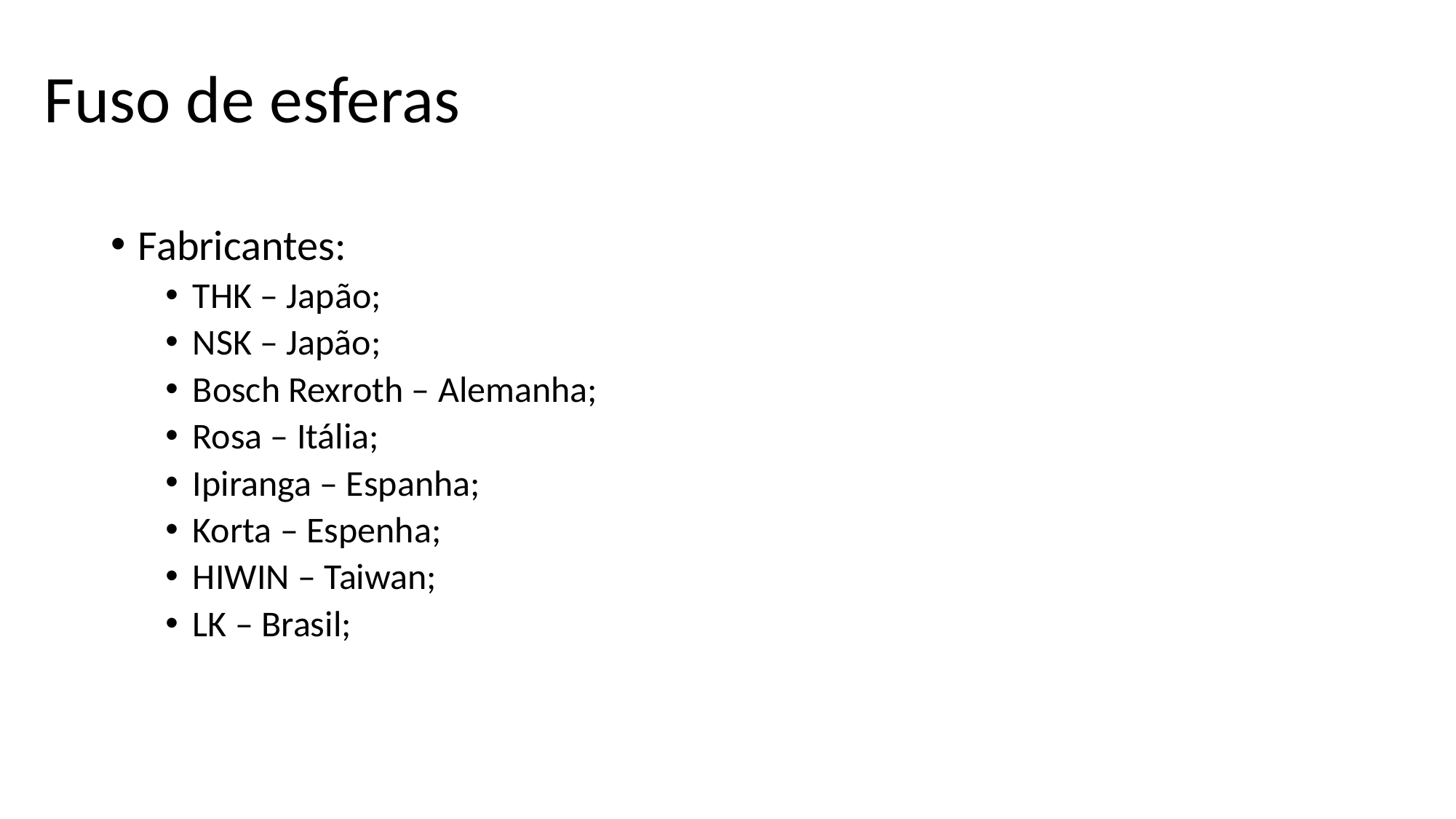

# Fuso de esferas
Fabricantes:
THK – Japão;
NSK – Japão;
Bosch Rexroth – Alemanha;
Rosa – Itália;
Ipiranga – Espanha;
Korta – Espenha;
HIWIN – Taiwan;
LK – Brasil;